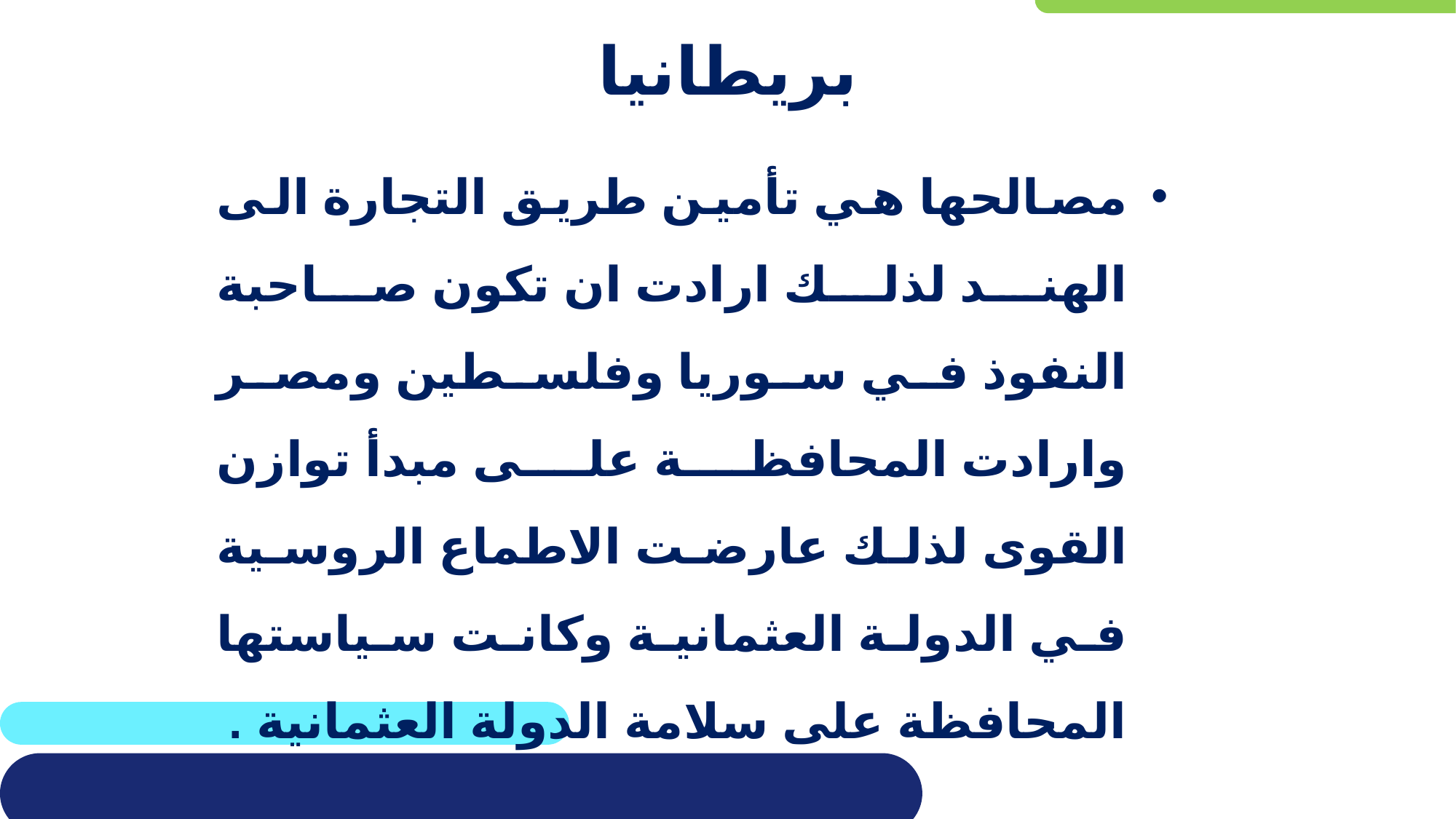

# بريطانيا
مصالحها هي تأمين طريق التجارة الى الهند لذلك ارادت ان تكون صاحبة النفوذ في سوريا وفلسطين ومصر وارادت المحافظة على مبدأ توازن القوى لذلك عارضت الاطماع الروسية في الدولة العثمانية وكانت سياستها المحافظة على سلامة الدولة العثمانية .